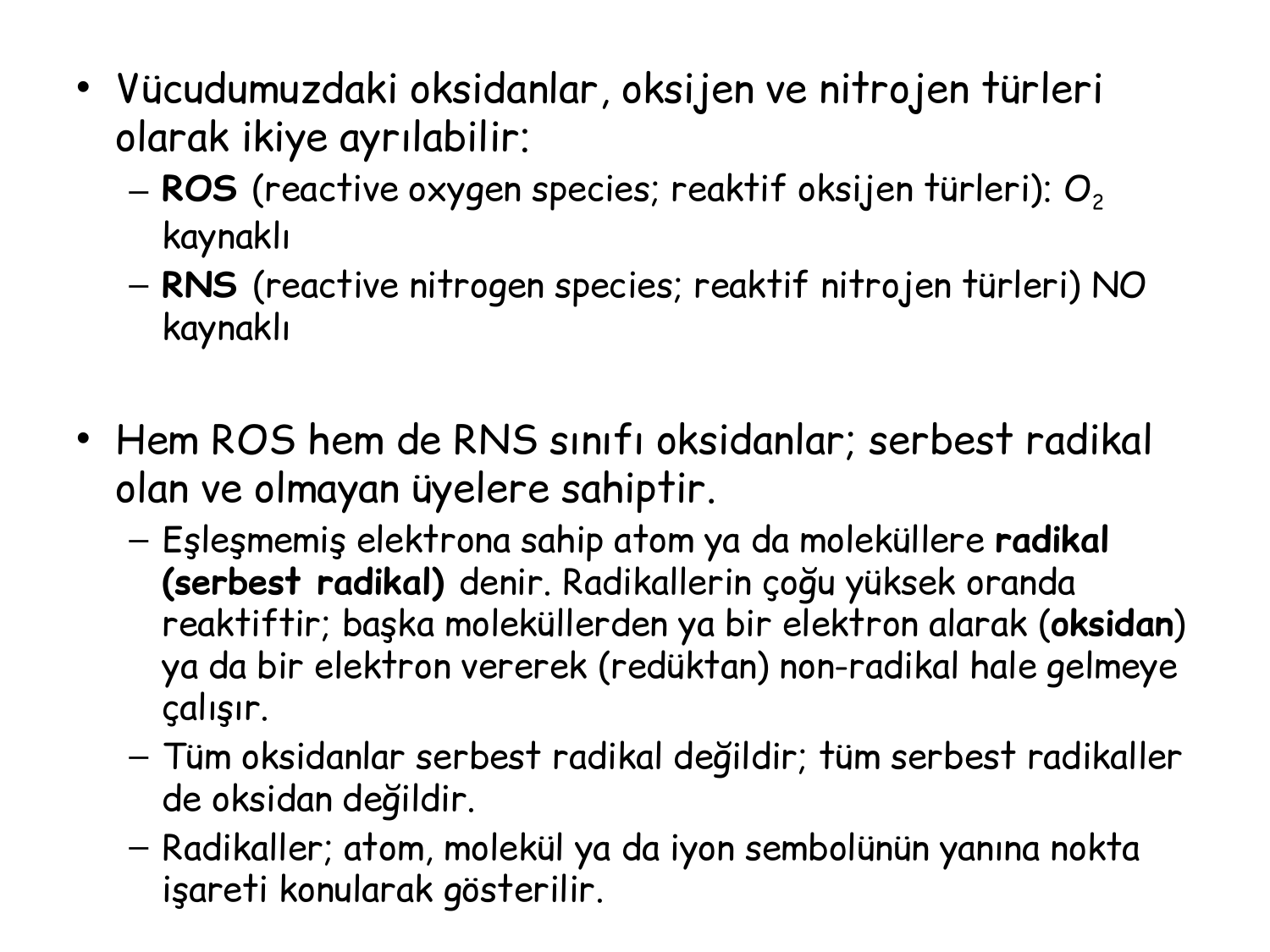

Vücudumuzdaki oksidanlar, oksijen ve nitrojen türleri olarak ikiye ayrılabilir:
ROS (reactive oxygen species; reaktif oksijen türleri): O2 kaynaklı
RNS (reactive nitrogen species; reaktif nitrojen türleri) NO kaynaklı

Hem ROS hem de RNS sınıfı oksidanlar; serbest radikal olan ve olmayan üyelere sahiptir.
Eşleşmemiş elektrona sahip atom ya da moleküllere radikal (serbest radikal) denir. Radikallerin çoğu yüksek oranda reaktiftir; başka moleküllerden ya bir elektron alarak (oksidan) ya da bir elektron vererek (redüktan) non-radikal hale gelmeye çalışır.
Tüm oksidanlar serbest radikal değildir; tüm serbest radikaller de oksidan değildir.
Radikaller; atom, molekül ya da iyon sembolünün yanına nokta işareti konularak gösterilir.